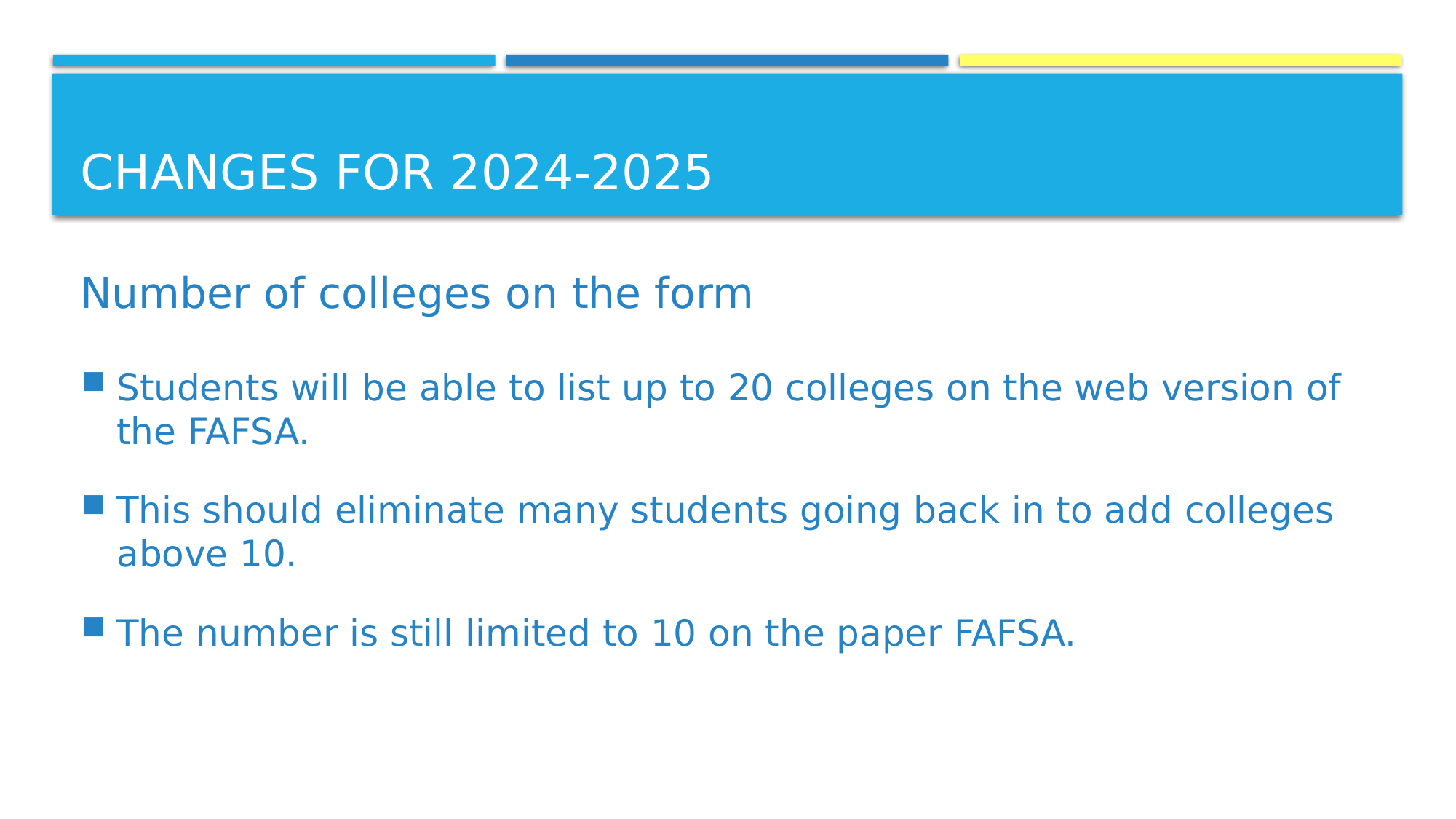

# Changes for 2024-2025
Number of colleges on the form

Students will be able to list up to 20 colleges on the web version of the FAFSA.
This should eliminate many students going back in to add colleges above 10.
The number is still limited to 10 on the paper FAFSA.